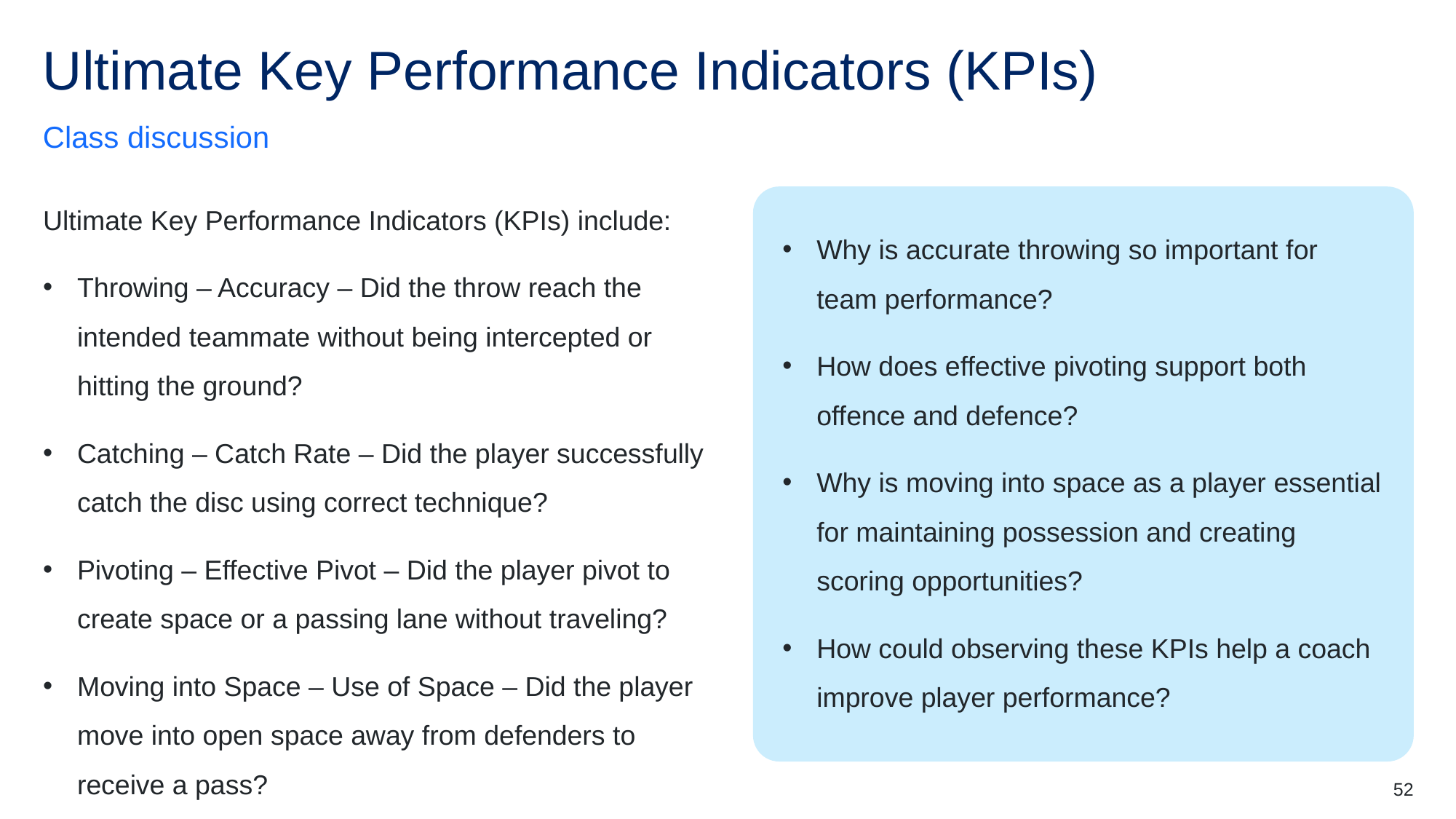

# Ultimate Key Performance Indicators (KPIs)
Class discussion
Ultimate Key Performance Indicators (KPIs) include:
Throwing – Accuracy – Did the throw reach the intended teammate without being intercepted or hitting the ground?
Catching – Catch Rate – Did the player successfully catch the disc using correct technique?
Pivoting – Effective Pivot – Did the player pivot to create space or a passing lane without traveling?
Moving into Space – Use of Space – Did the player move into open space away from defenders to receive a pass?
Why is accurate throwing so important for team performance?
How does effective pivoting support both offence and defence?
Why is moving into space as a player essential for maintaining possession and creating scoring opportunities?
How could observing these KPIs help a coach improve player performance?
52